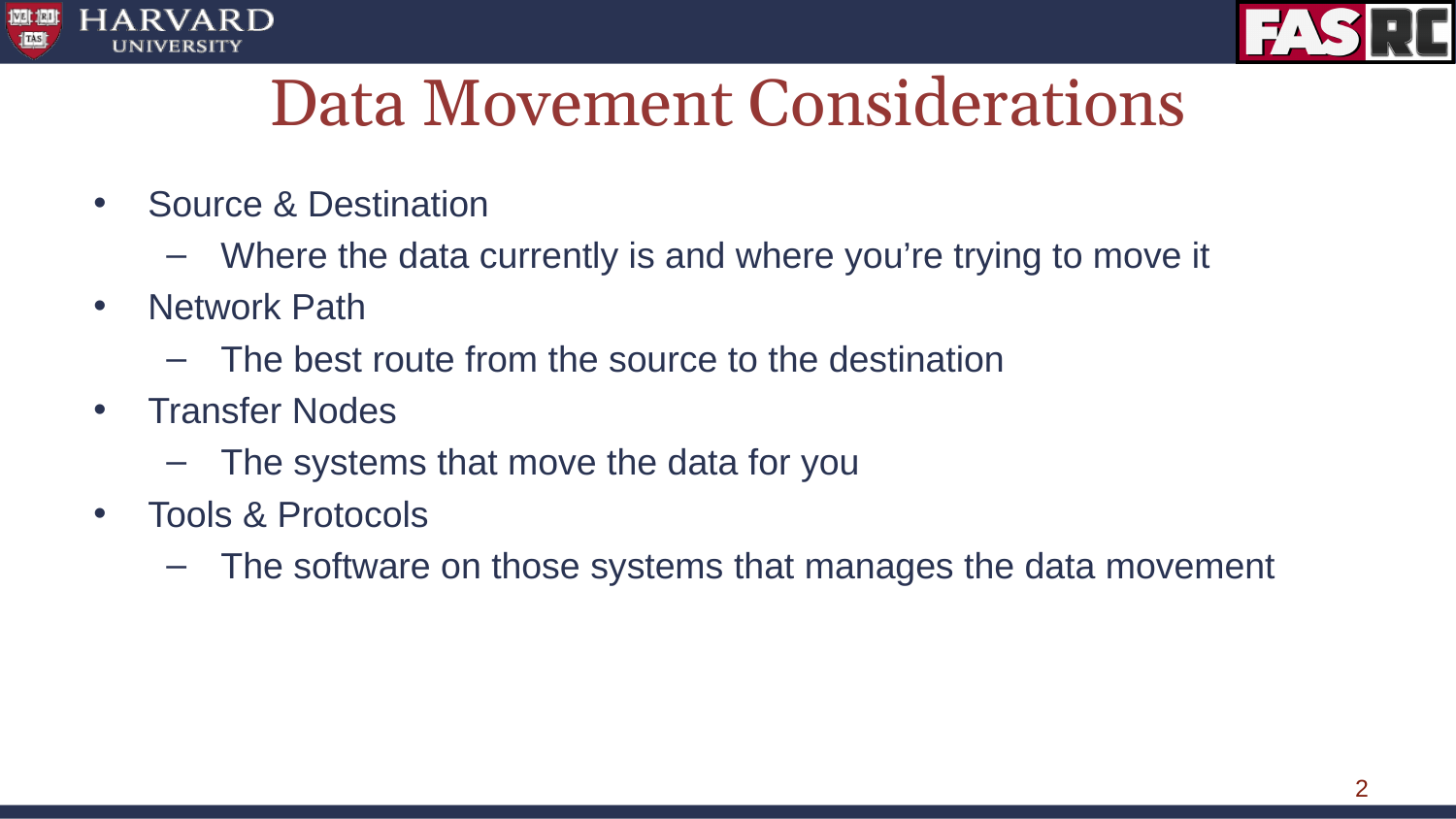

# Data Movement Considerations
Source & Destination
Where the data currently is and where you’re trying to move it
Network Path
The best route from the source to the destination
Transfer Nodes
The systems that move the data for you
Tools & Protocols
The software on those systems that manages the data movement

2